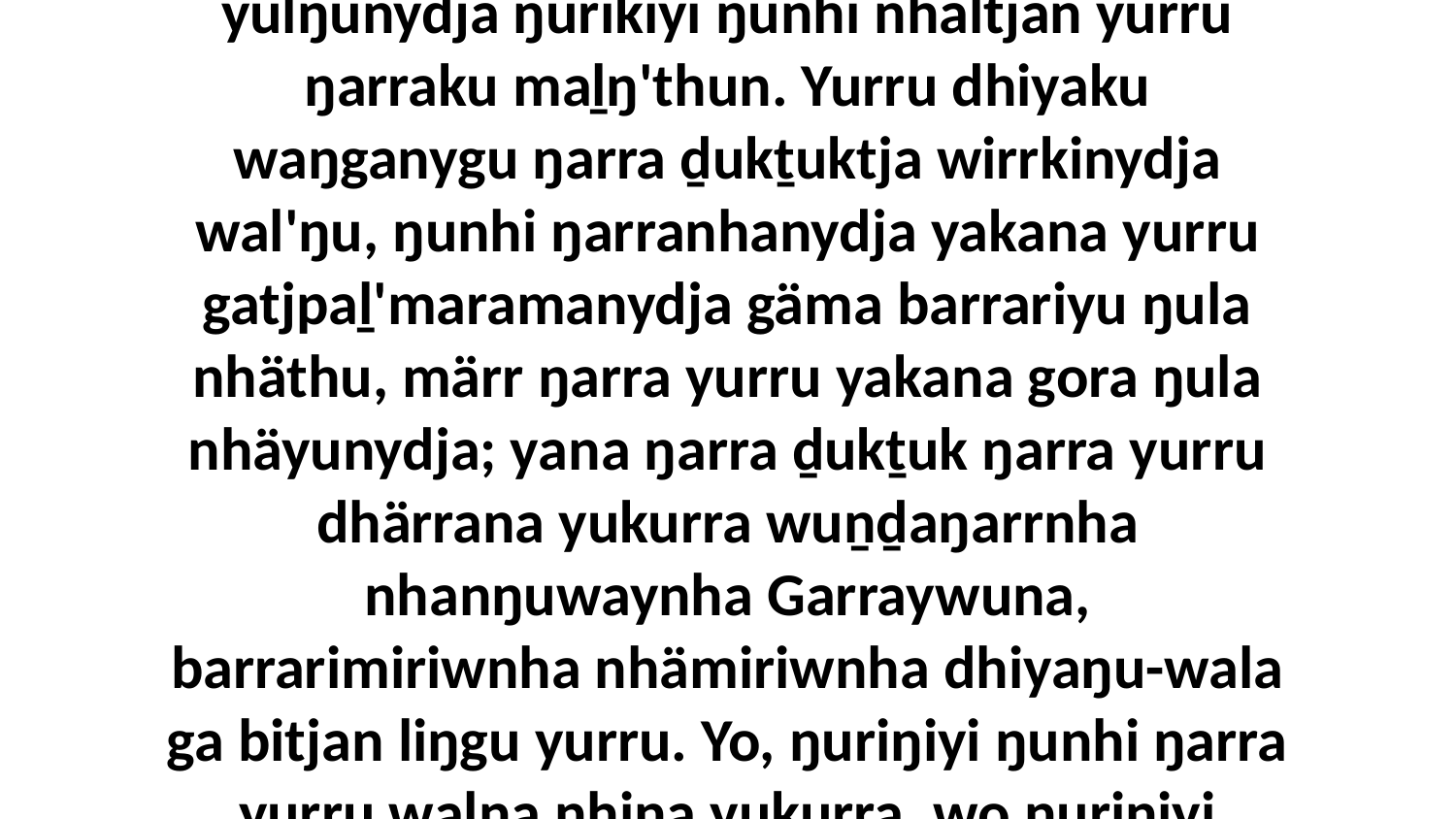

20 Yurru yaka ŋarra marŋginydja nhaltjan yurru ŋarra dhawaṯthun. Mak ŋarra yurru dhawaṯthun walŋa dhipuŋuruyinydja, mak walala yurru buma ŋarranha murrkay'kuma, yurru ŋarranydja yukurra dhuwala ŋayaŋu-gätjpu'yunna yana dhukarr-nhämana yulŋunydja ŋurikiyi ŋunhi nhaltjan yurru ŋarraku maḻŋ'thun. Yurru dhiyaku waŋganygu ŋarra ḏukṯuktja wirrkinydja wal'ŋu, ŋunhi ŋarranhanydja yakana yurru gatjpaḻ'maramanydja gäma barrariyu ŋula nhäthu, märr ŋarra yurru yakana gora ŋula nhäyunydja; yana ŋarra ḏukṯuk ŋarra yurru dhärrana yukurra wuṉḏaŋarrnha nhanŋuwaynha Garraywuna, barrarimiriwnha nhämiriwnha dhiyaŋu-wala ga bitjan liŋgu yurru. Yo, ŋuriŋiyi ŋunhi ŋarra yurru walŋa nhina yukurra, wo ŋuriŋiyi rakunydhinyarayu ŋarrakalay, ŋunhi ŋarranha walala yurru buma rakunygu, ŋarra ḏukṯuk walala yurru yolŋuyu walalay nhäma ŋarrakalanydja nhanŋu Djesuwu ḻatju' wal'ŋu, bala wokthunna yurru yana nhanŋu Garraywu.